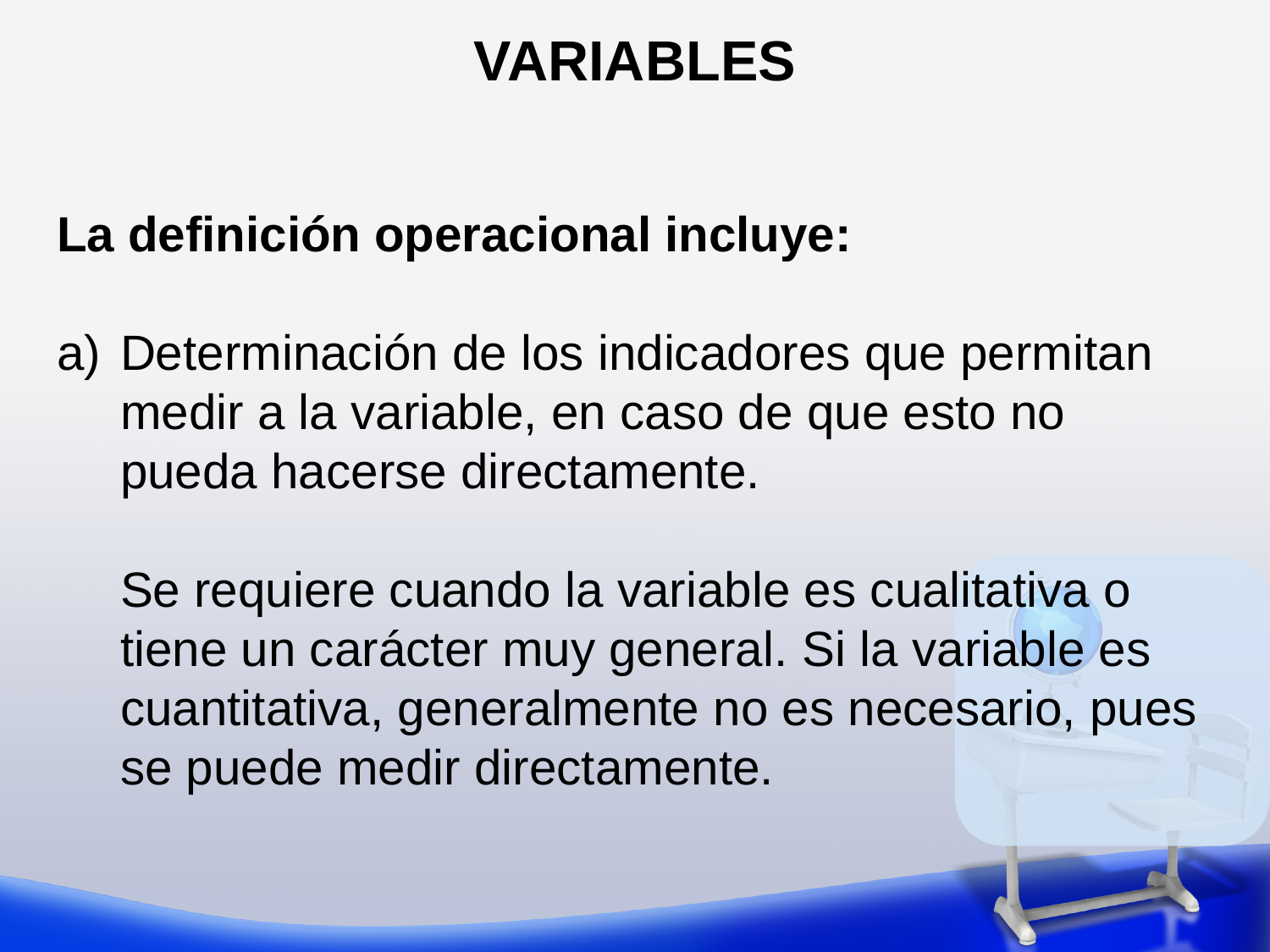

VARIABLES
La definición operacional incluye:

Determinación de los indicadores que permitan medir a la variable, en caso de que esto no pueda hacerse directamente.

	Se requiere cuando la variable es cualitativa o tiene un carácter muy general. Si la variable es cuantitativa, generalmente no es necesario, pues se puede medir directamente.